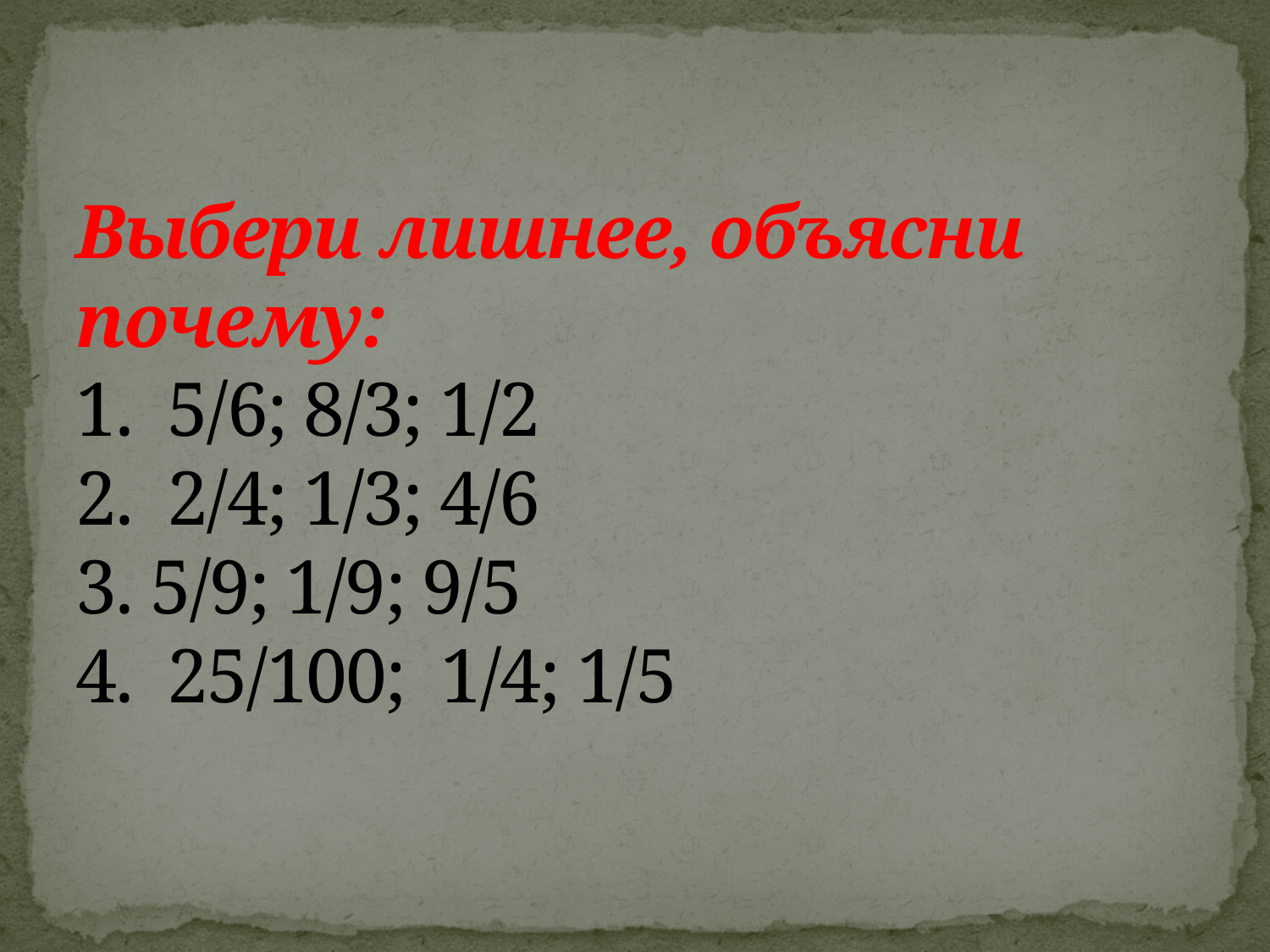

# Выбери лишнее, объясни почему: 1.  5/6; 8/3; 1/2 2.  2/4; 1/3; 4/6 3. 5/9; 1/9; 9/5 4.  25/100;  1/4; 1/5